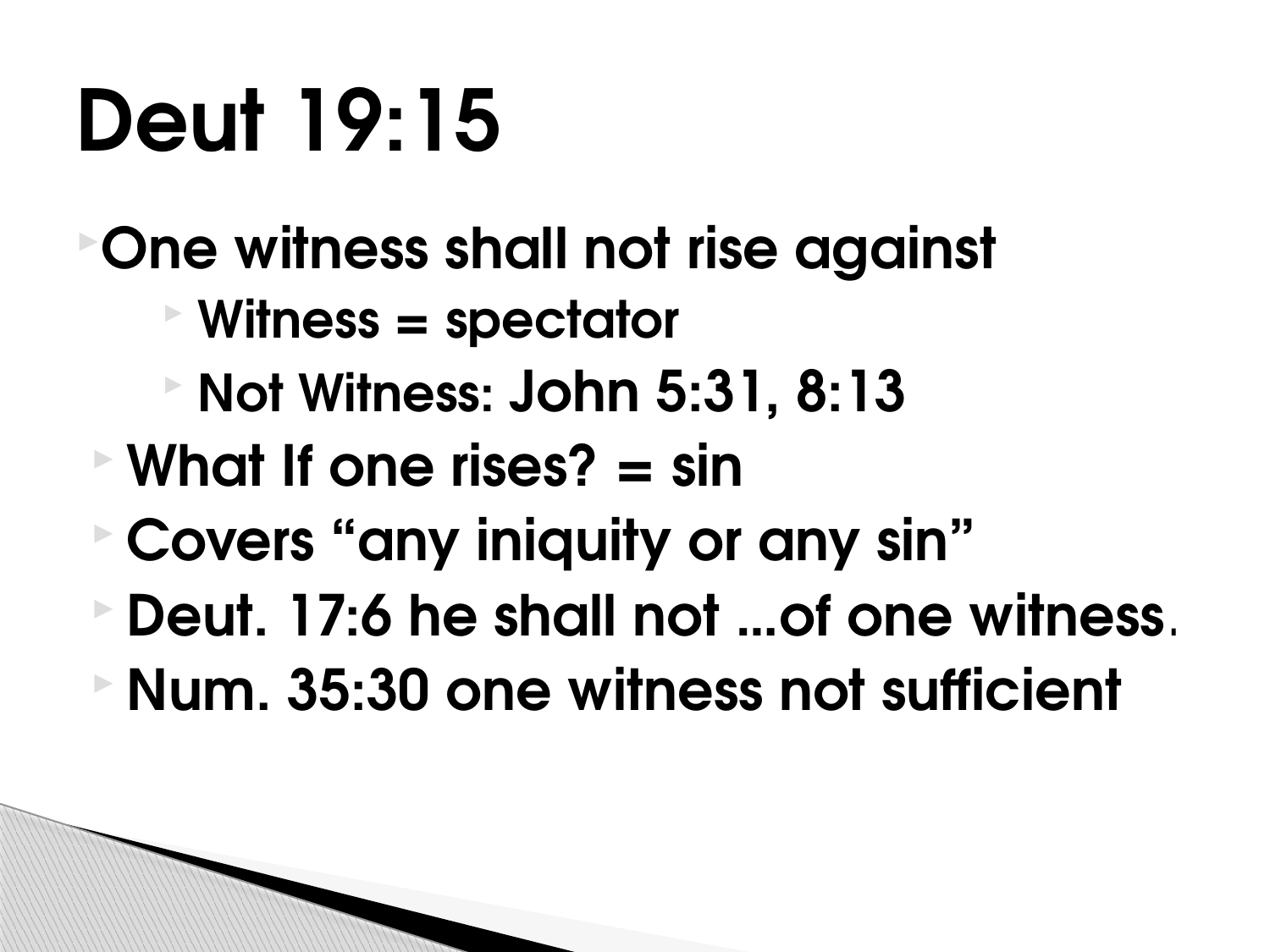

# Deut 19:15
One witness shall not rise against
Witness = spectator
Not Witness: John 5:31, 8:13
What If one rises? = sin
Covers “any iniquity or any sin”
Deut. 17:6 he shall not …of one witness.
Num. 35:30 one witness not sufficient